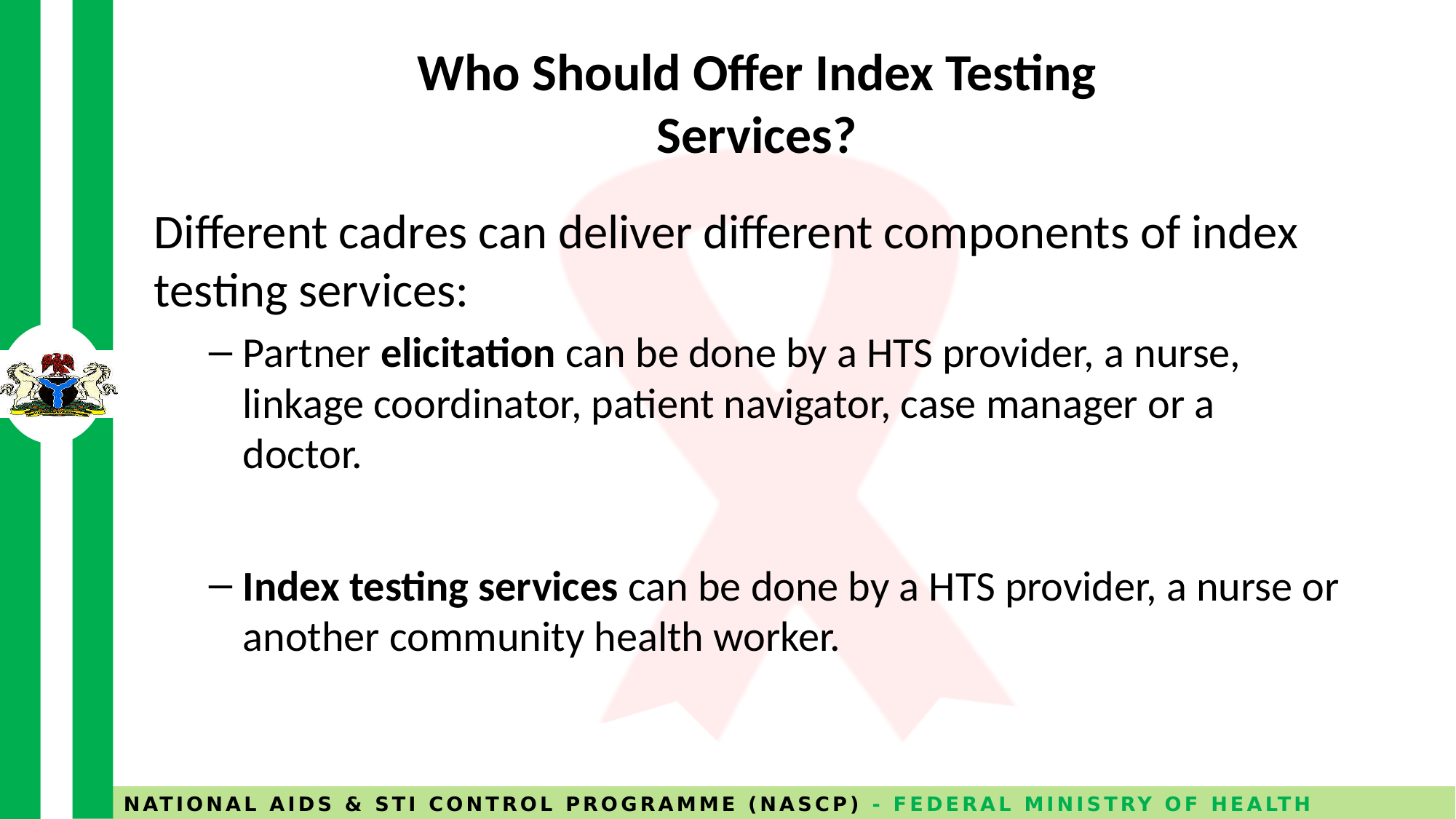

# Who Should Offer Index Testing Services?
Different cadres can deliver different components of index testing services:
Partner elicitation can be done by a HTS provider, a nurse, linkage coordinator, patient navigator, case manager or a doctor.

Index testing services can be done by a HTS provider, a nurse or another community health worker.